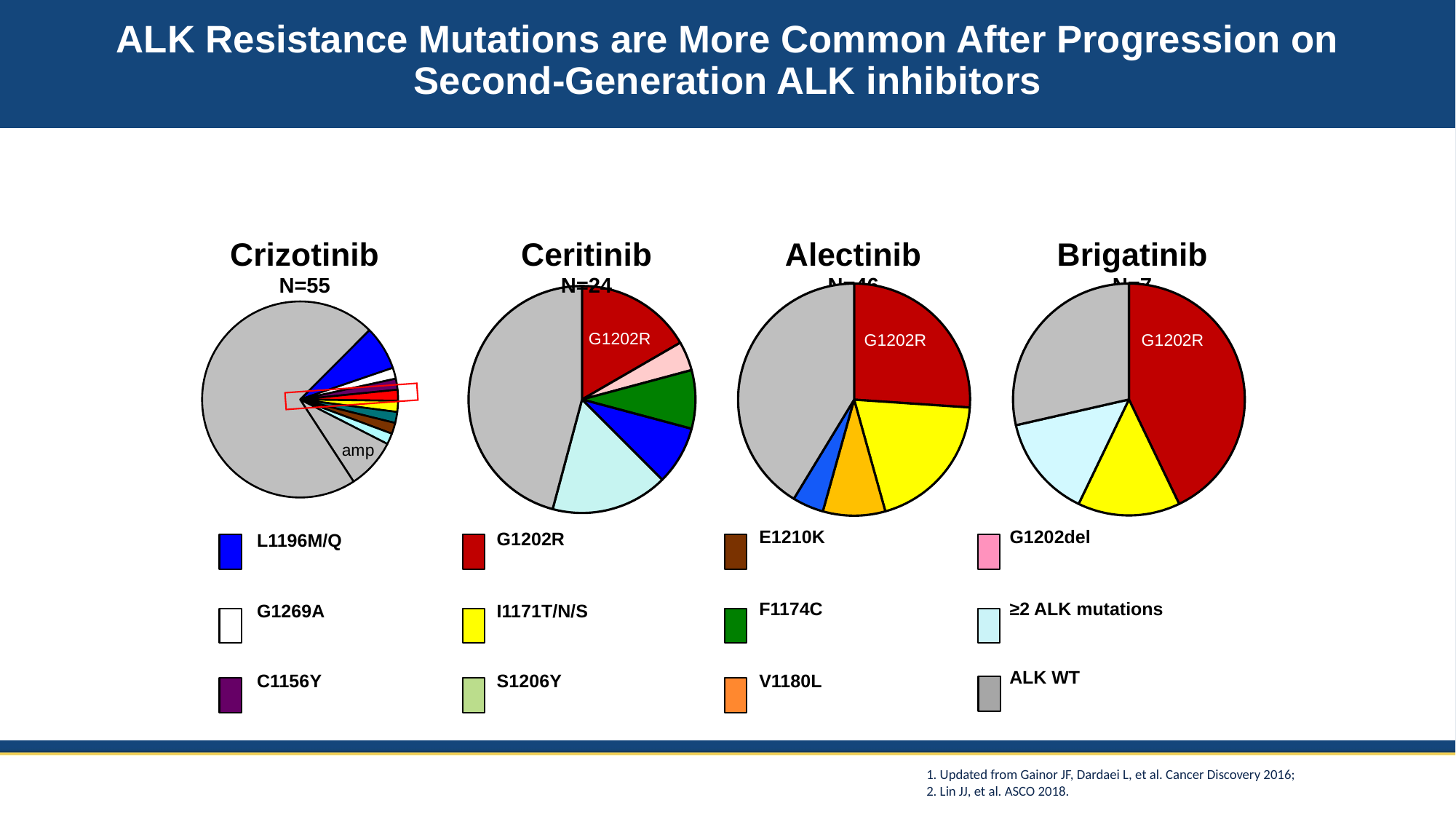

# ALK Resistance Mutations are More Common After Progression on Second-Generation ALK inhibitors

Crizotinib
N=55
Ceritinib
N=24

### Chart

| Category |  |
|---|---|
| G1202R | 4.0 |
| G1202del | 1.0 |
| F1174C | 2.0 |
| L1196M | 2.0 |
| ≥2 ALK Resistance mutations | 4.0 |
| WT | 11.0 |
G1202R
Alectinib
N=46
Brigatinib
N=7

### Chart

| Category |  |
|---|---|
| ALK G1202R | 3.0 |
| ALK I1171N | 1.0 |
| ALK compound mutation | 1.0 |
| ALK WT  | 2.0 |

### Chart

| Category |  |
|---|---|
| ALK G1202R | 12.0 |
| ALK I1171N/S/T | 9.0 |
| ALK V1180L | 4.0 |
| ALK L1196M/Q | 2.0 |
| ALK G1269A | 0.0 |
| ALK compound mutation | 0.0 |
| ALK WT | 19.0 |

### Chart

| Category |  |
|---|---|
| L1196M | 0.0727272727272727 |
| G1269A | 0.0181818181818182 |
| C1156Y | 0.0181818181818182 |
| G1202R | 0.0181818181818182 |
| I1171T | 0.0181818181818182 |
| S1206Y | 0.0181818181818182 |
| E1210K | 0.0181818181818182 |
| ≥ 2 ALK mutations | 0.0181818181818182 |
| ALK Amp | 0.0830000000000002 |
| WT | 0.717000000000001 |
G1202R
G1202R

amp
E1210K
G1202del
G1202R
L1196M/Q

F1174C
≥2 ALK mutations
G1269A
I1171T/N/S

ALK WT
S1206Y
V1180L
C1156Y

1. Updated from Gainor JF, Dardaei L, et al. Cancer Discovery 2016; 2. Lin JJ, et al. ASCO 2018.

Justin F. Gainor